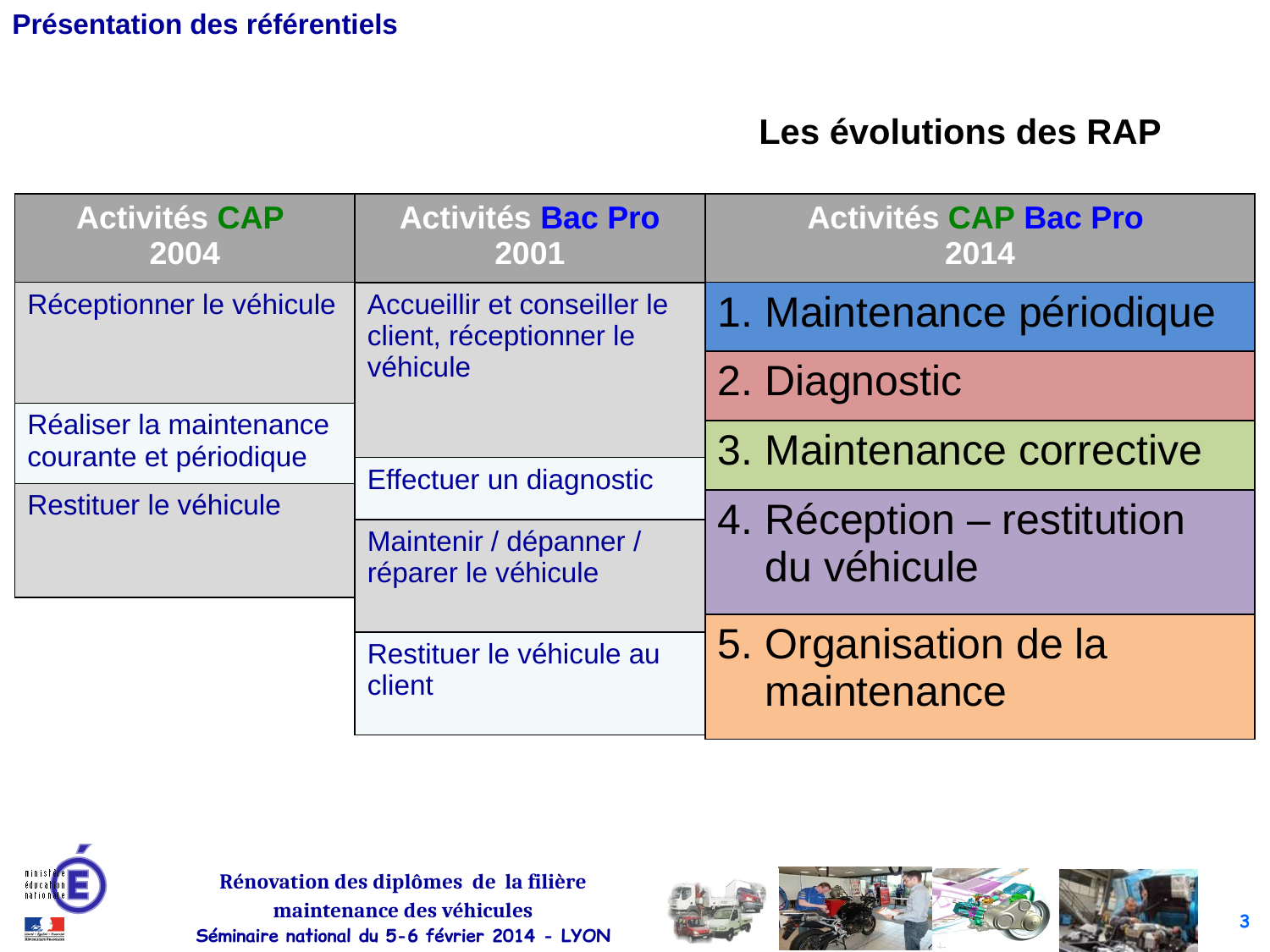

Les évolutions des RAP
| Activités CAP 2004 |
| --- |
| Réceptionner le véhicule |
| Réaliser la maintenance courante et périodique |
| Restituer le véhicule |
| Activités Bac Pro 2001 |
| --- |
| Accueillir et conseiller le client, réceptionner le véhicule |
| Effectuer un diagnostic |
| Maintenir / dépanner / réparer le véhicule |
| Restituer le véhicule au client |
| Activités CAP Bac Pro 2014 |
| --- |
| 1. Maintenance périodique |
| 2. Diagnostic |
| 3. Maintenance corrective |
| 4. Réception – restitution du véhicule |
| 5. Organisation de la maintenance |